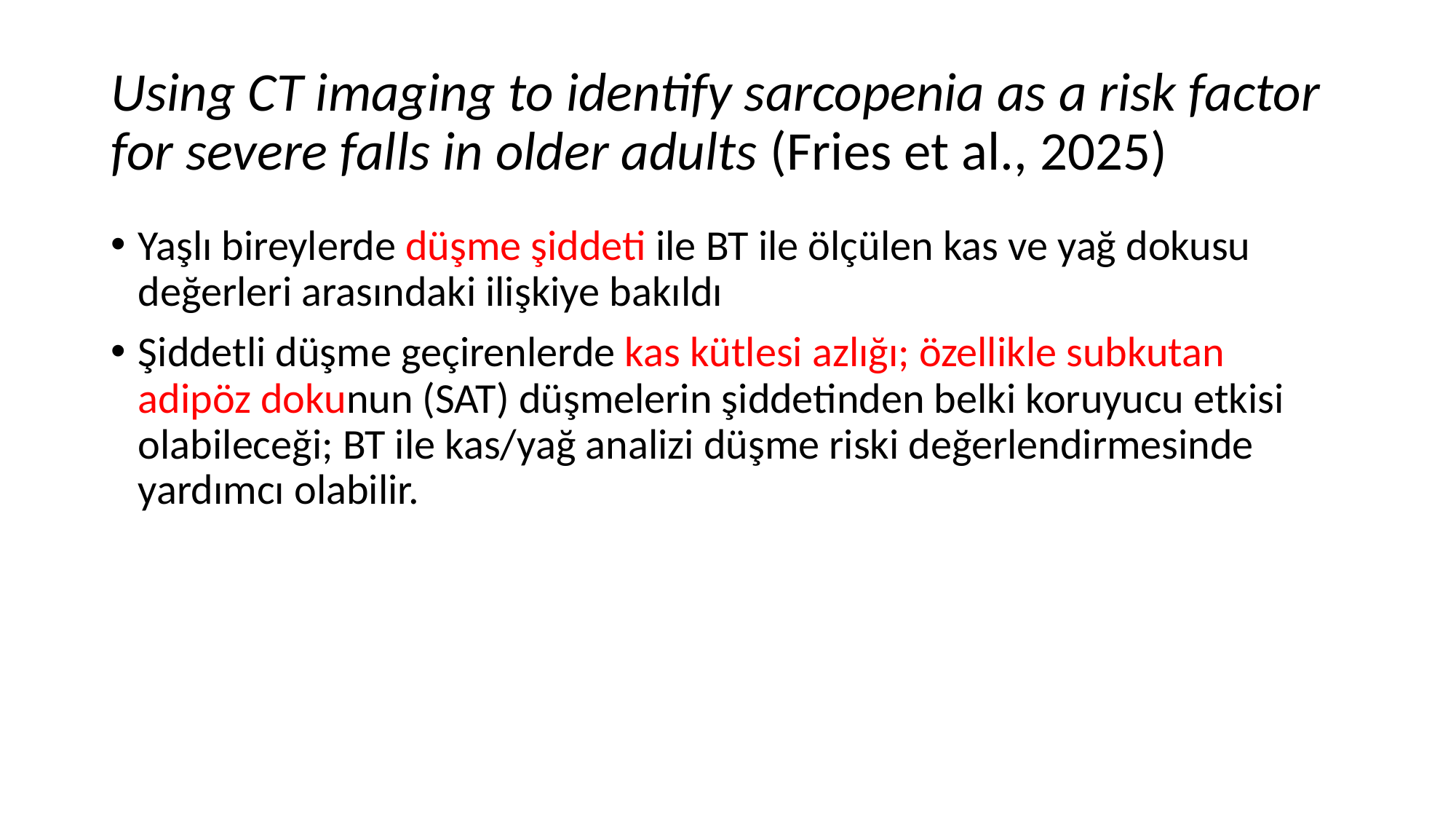

# Using CT imaging to identify sarcopenia as a risk factor for severe falls in older adults (Fries et al., 2025)
Yaşlı bireylerde düşme şiddeti ile BT ile ölçülen kas ve yağ dokusu değerleri arasındaki ilişkiye bakıldı
Şiddetli düşme geçirenlerde kas kütlesi azlığı; özellikle subkutan adipöz dokunun (SAT) düşmelerin şiddetinden belki koruyucu etkisi olabileceği; BT ile kas/yağ analizi düşme riski değerlendirmesinde yardımcı olabilir.